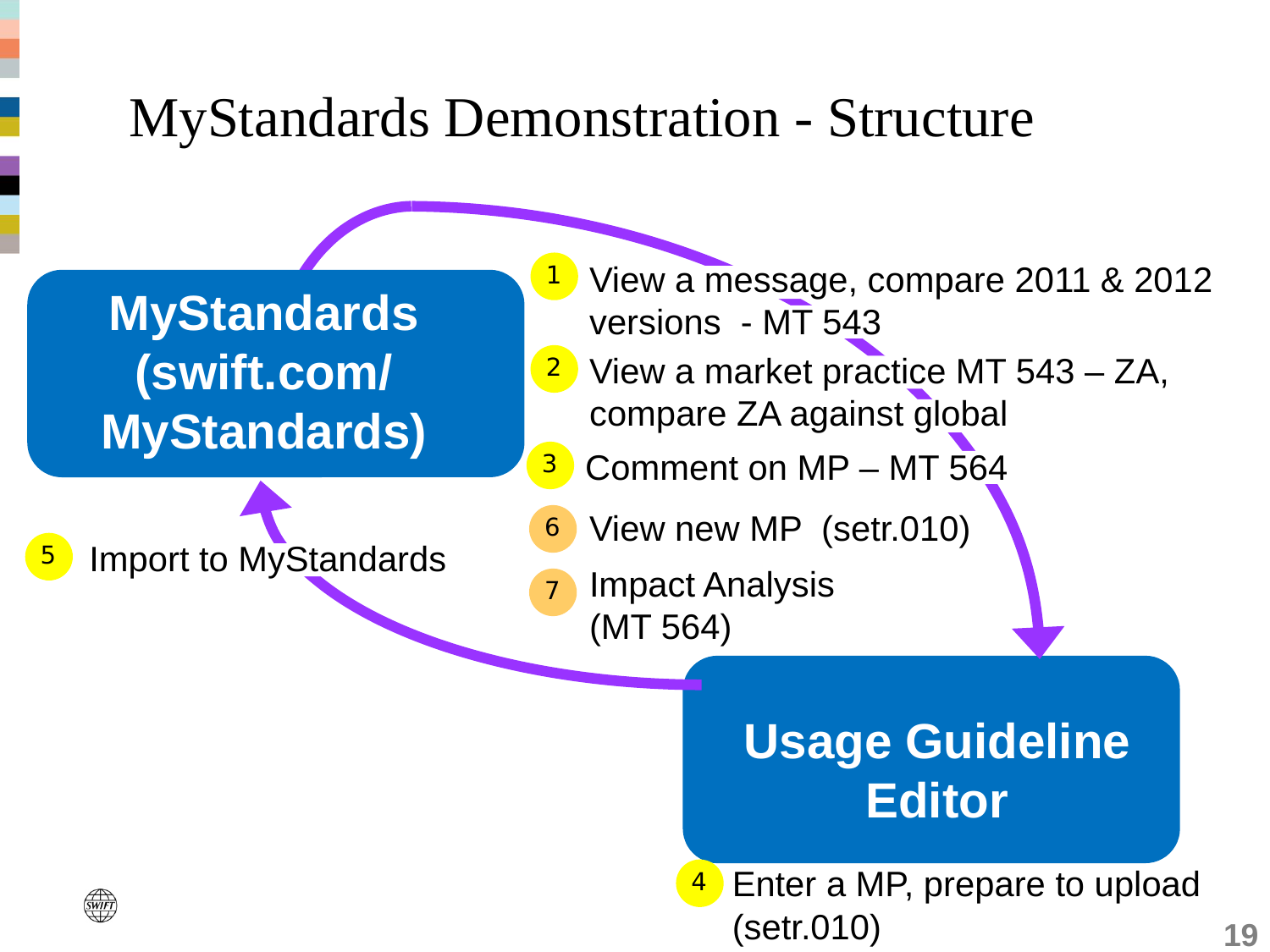

# MyStandards Demonstration - Structure

View a message, compare 2011 & 2012 versions  - MT 543

1

MyStandards
(swift.com/
MyStandards)

View a market practice MT 543 – ZA, compare ZA against global

2

Comment on MP – MT 564

3

View new MP  (setr.010)

6
Import to MyStandards

5

Impact Analysis
(MT 564)

7

Usage Guideline Editor
Enter a MP, prepare to upload (setr.010)

4
19